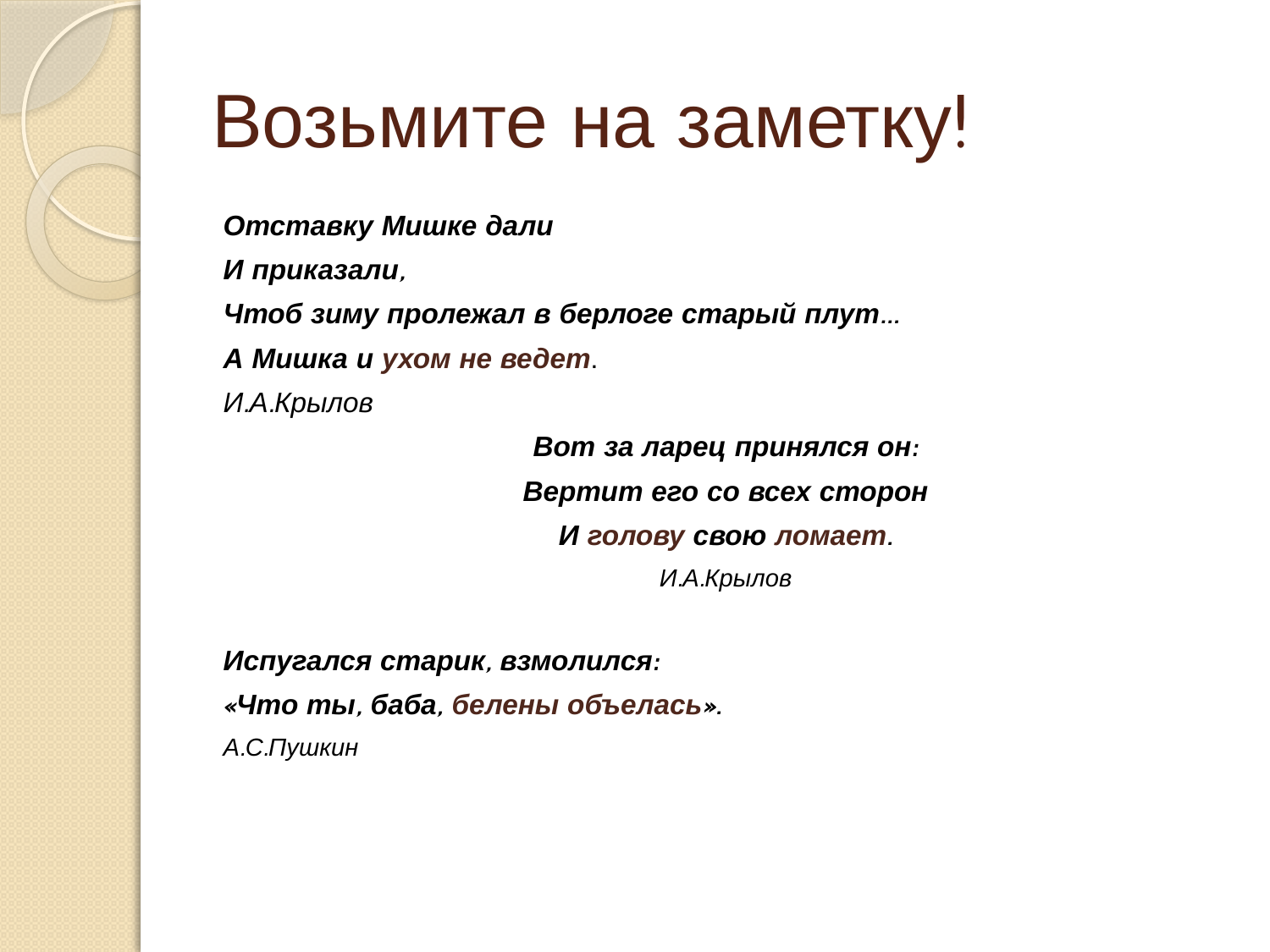

# Возьмите на заметку!
Отставку Мишке дали
И приказали,
Чтоб зиму пролежал в берлоге старый плут…
А Мишка и ухом не ведет.
И.А.Крылов
Вот за ларец принялся он:
Вертит его со всех сторон
И голову свою ломает.
И.А.Крылов

Испугался старик, взмолился:
«Что ты, баба, белены объелась».
А.С.Пушкин